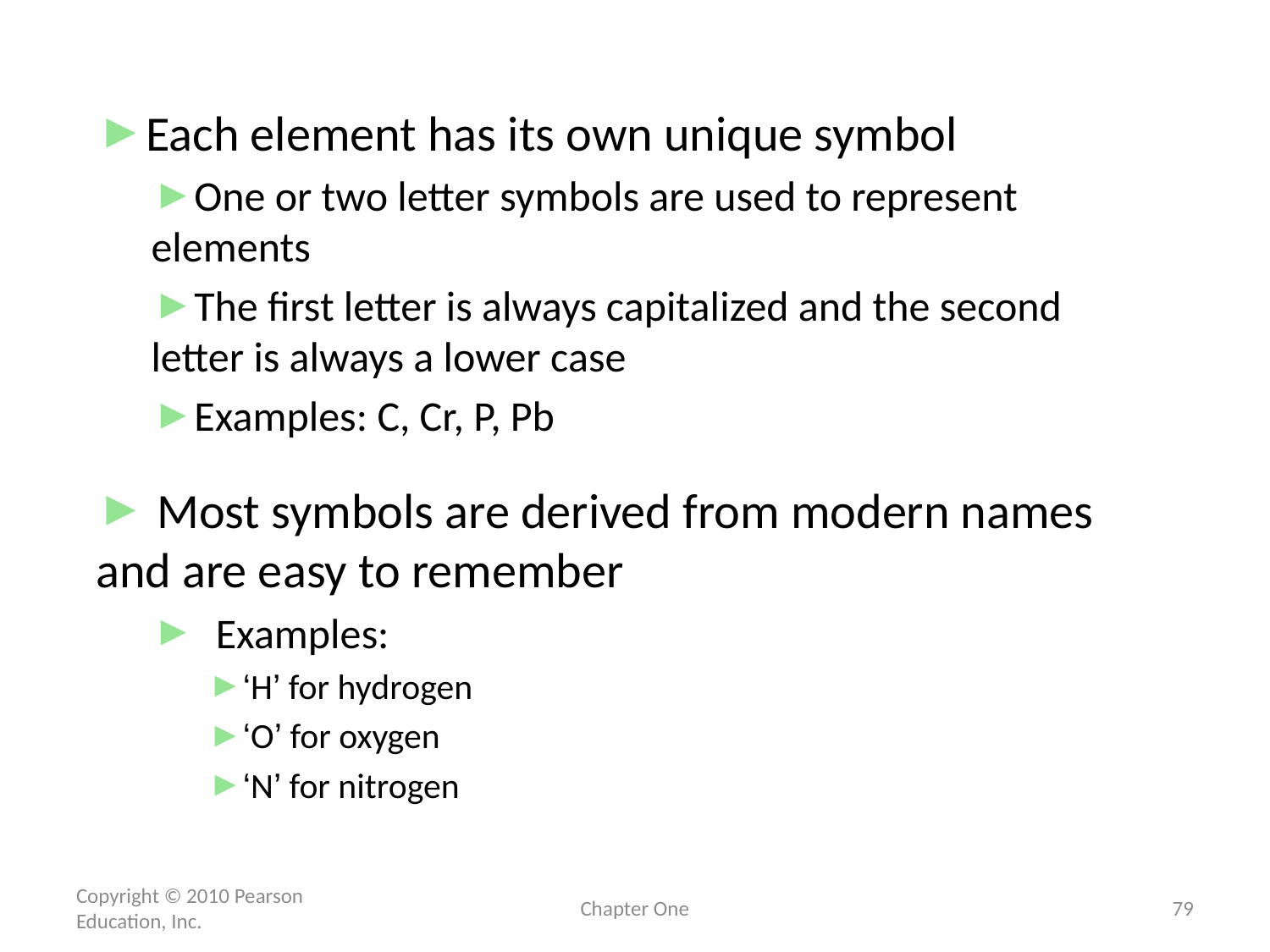

Each element has its own unique symbol
One or two letter symbols are used to represent elements
The first letter is always capitalized and the second letter is always a lower case
Examples: C, Cr, P, Pb

 Most symbols are derived from modern names and are easy to remember
 	Examples:
‘H’ for hydrogen
‘O’ for oxygen
‘N’ for nitrogen
Copyright © 2010 Pearson Education, Inc.
Chapter One
79